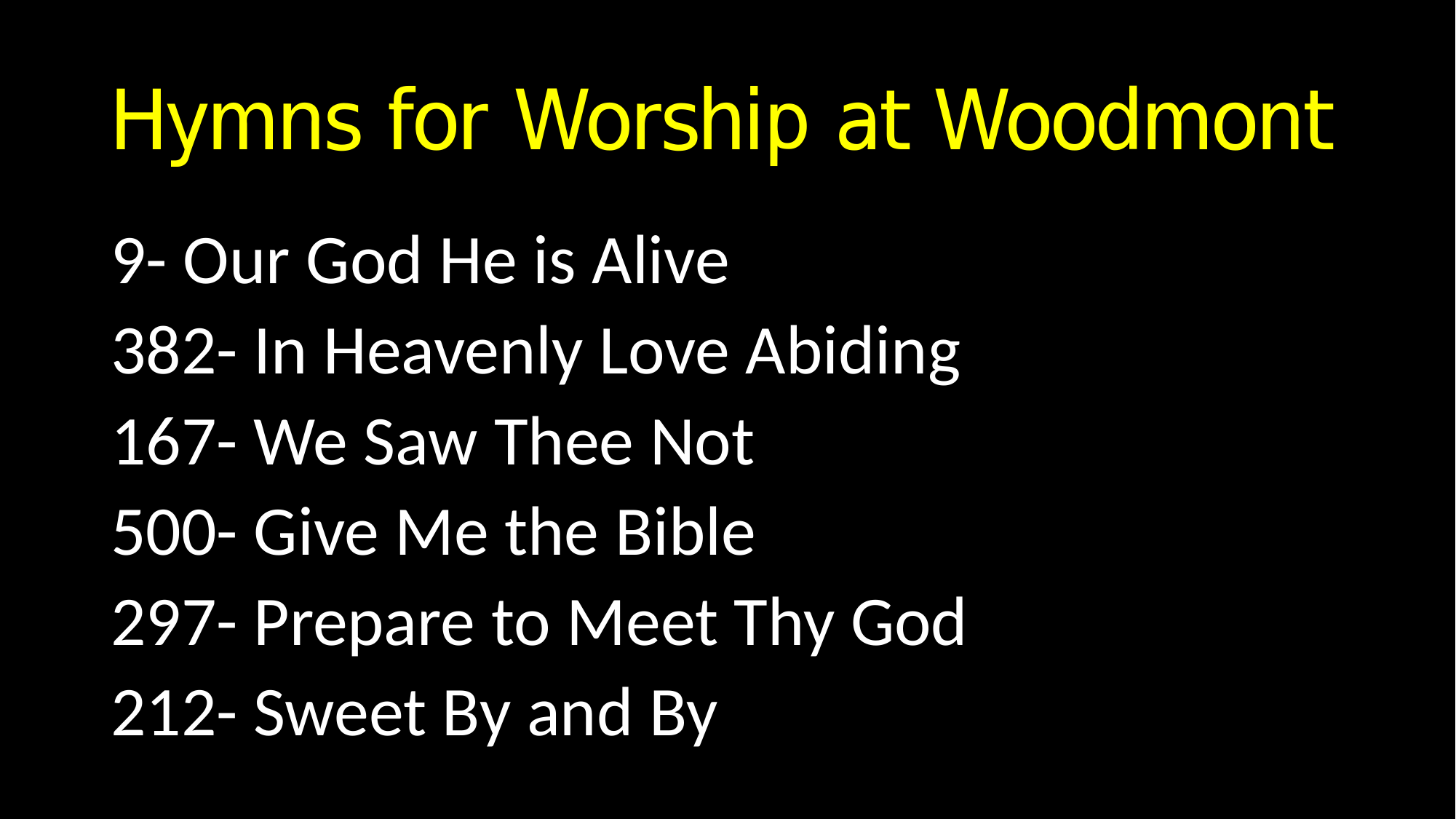

# Hymns for Worship at Woodmont
9- Our God He is Alive
382- In Heavenly Love Abiding
167- We Saw Thee Not
500- Give Me the Bible
297- Prepare to Meet Thy God
212- Sweet By and By